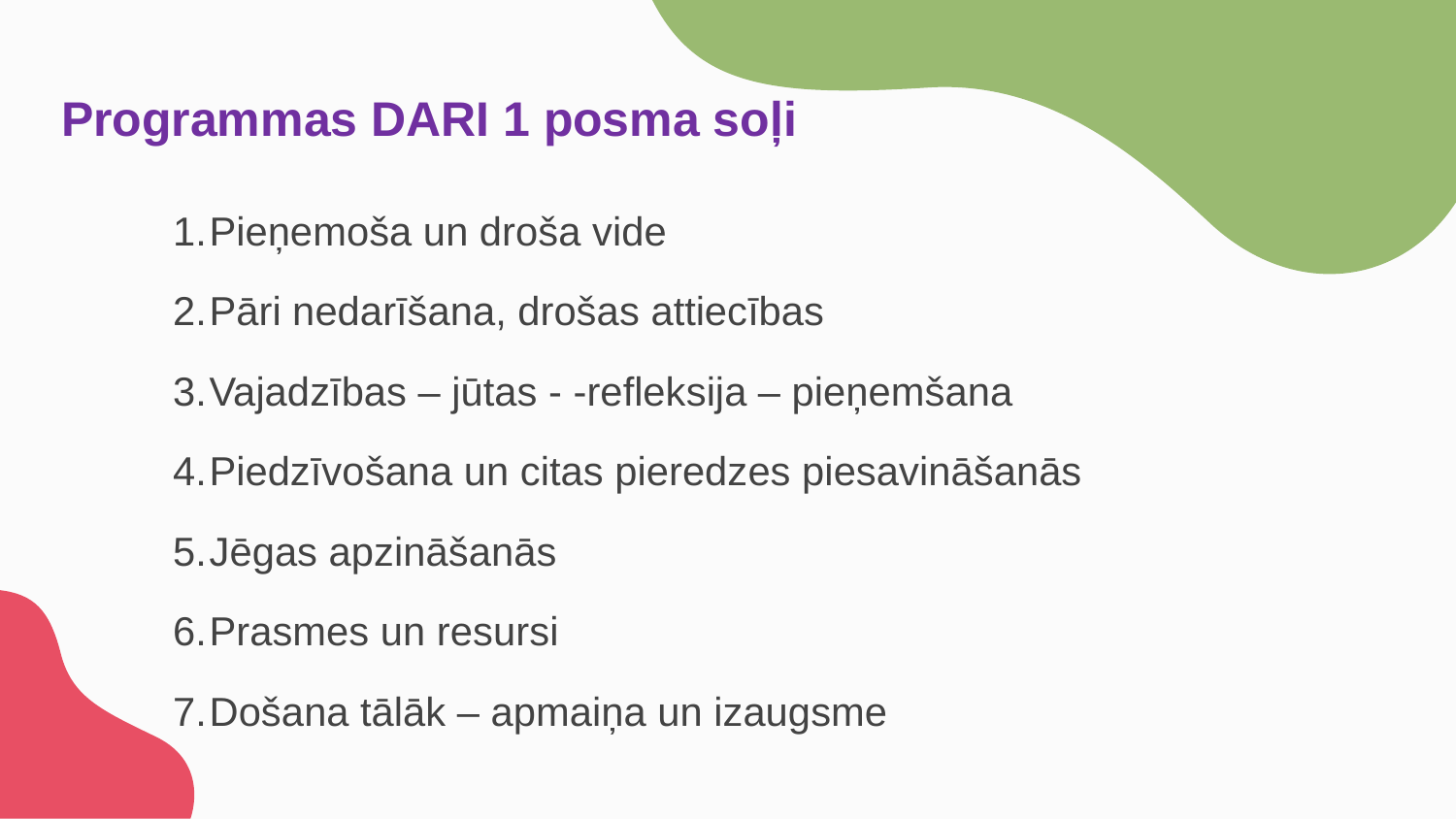

# Programmas DARI 1 posma soļi
Pieņemoša un droša vide
Pāri nedarīšana, drošas attiecības
Vajadzības – jūtas - -refleksija – pieņemšana
Piedzīvošana un citas pieredzes piesavināšanās
Jēgas apzināšanās
Prasmes un resursi
Došana tālāk – apmaiņa un izaugsme